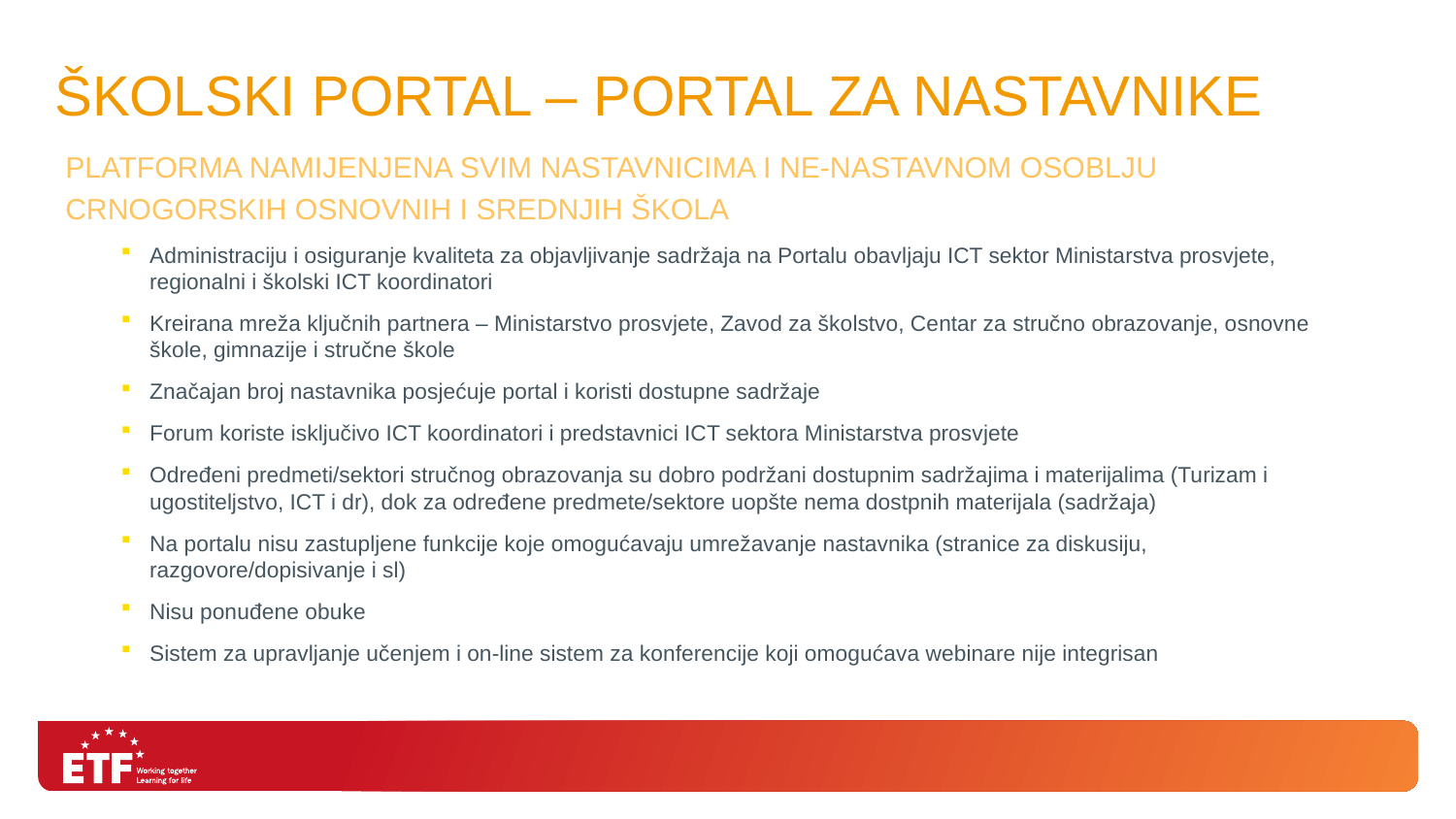

# Školski portal – portal za nastavnike
platforma namijenjena svim nastavnicima i ne-nastavnom osoblju crnogorskih osnovnih i srednjih škola
Administraciju i osiguranje kvaliteta za objavljivanje sadržaja na Portalu obavljaju ICT sektor Ministarstva prosvjete, regionalni i školski ICT koordinatori
Kreirana mreža ključnih partnera – Ministarstvo prosvjete, Zavod za školstvo, Centar za stručno obrazovanje, osnovne škole, gimnazije i stručne škole
Značajan broj nastavnika posjećuje portal i koristi dostupne sadržaje
Forum koriste isključivo ICT koordinatori i predstavnici ICT sektora Ministarstva prosvjete
Određeni predmeti/sektori stručnog obrazovanja su dobro podržani dostupnim sadržajima i materijalima (Turizam i ugostiteljstvo, ICT i dr), dok za određene predmete/sektore uopšte nema dostpnih materijala (sadržaja)
Na portalu nisu zastupljene funkcije koje omogućavaju umrežavanje nastavnika (stranice za diskusiju, razgovore/dopisivanje i sl)
Nisu ponuđene obuke
Sistem za upravljanje učenjem i on-line sistem za konferencije koji omogućava webinare nije integrisan